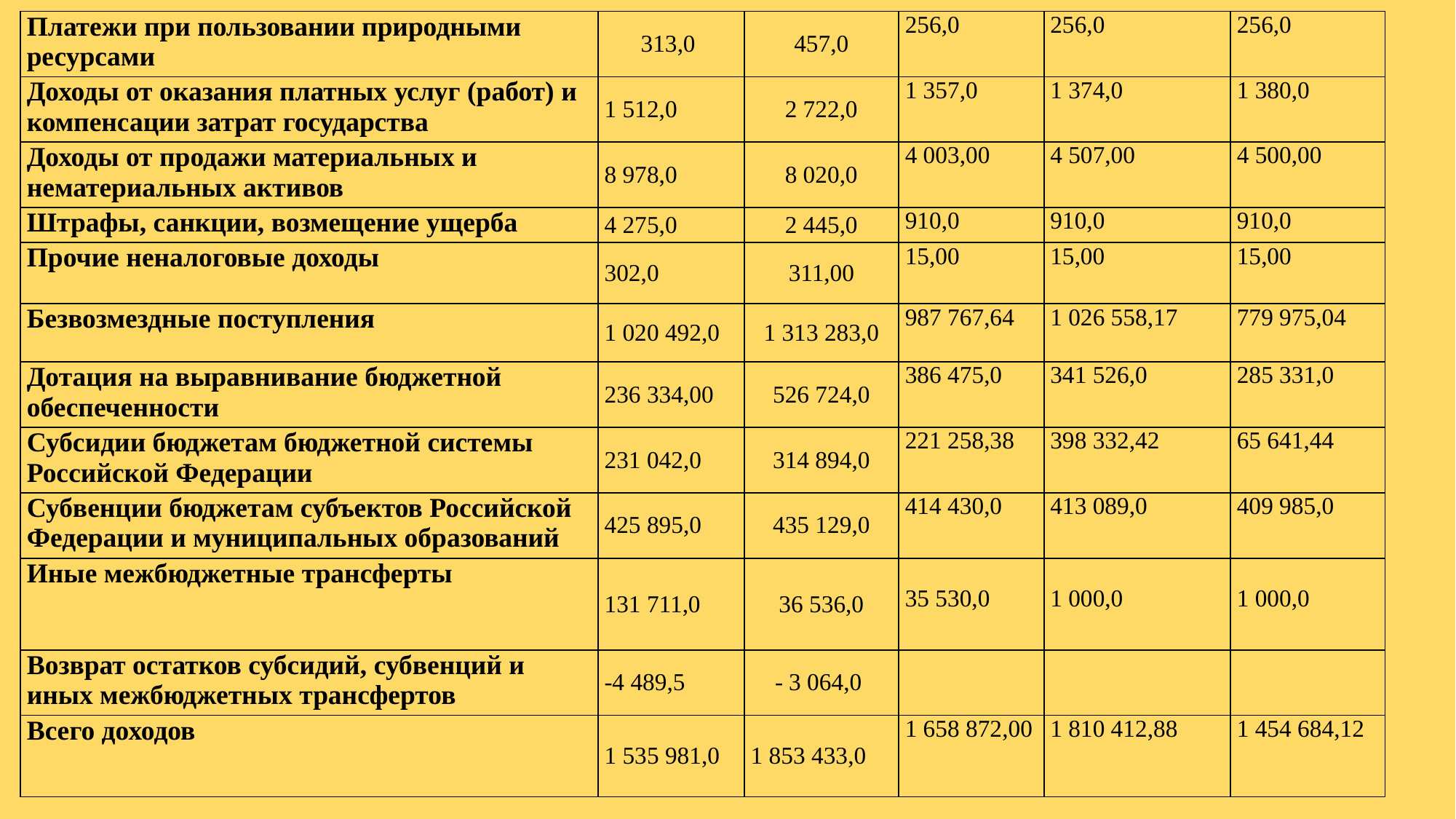

| Платежи при пользовании природными ресурсами | 313,0 | 457,0 | 256,0 | 256,0 | 256,0 |
| --- | --- | --- | --- | --- | --- |
| Доходы от оказания платных услуг (работ) и компенсации затрат государства | 1 512,0 | 2 722,0 | 1 357,0 | 1 374,0 | 1 380,0 |
| Доходы от продажи материальных и нематериальных активов | 8 978,0 | 8 020,0 | 4 003,00 | 4 507,00 | 4 500,00 |
| Штрафы, санкции, возмещение ущерба | 4 275,0 | 2 445,0 | 910,0 | 910,0 | 910,0 |
| Прочие неналоговые доходы | 302,0 | 311,00 | 15,00 | 15,00 | 15,00 |
| Безвозмездные поступления | 1 020 492,0 | 1 313 283,0 | 987 767,64 | 1 026 558,17 | 779 975,04 |
| Дотация на выравнивание бюджетной обеспеченности | 236 334,00 | 526 724,0 | 386 475,0 | 341 526,0 | 285 331,0 |
| Субсидии бюджетам бюджетной системы Российской Федерации | 231 042,0 | 314 894,0 | 221 258,38 | 398 332,42 | 65 641,44 |
| Субвенции бюджетам субъектов Российской Федерации и муниципальных образований | 425 895,0 | 435 129,0 | 414 430,0 | 413 089,0 | 409 985,0 |
| Иные межбюджетные трансферты | 131 711,0 | 36 536,0 | 35 530,0 | 1 000,0 | 1 000,0 |
| Возврат остатков субсидий, субвенций и иных межбюджетных трансфертов | -4 489,5 | - 3 064,0 |  |  |  |
| Всего доходов | 1 535 981,0 | 1 853 433,0 | 1 658 872,00 | 1 810 412,88 | 1 454 684,12 |